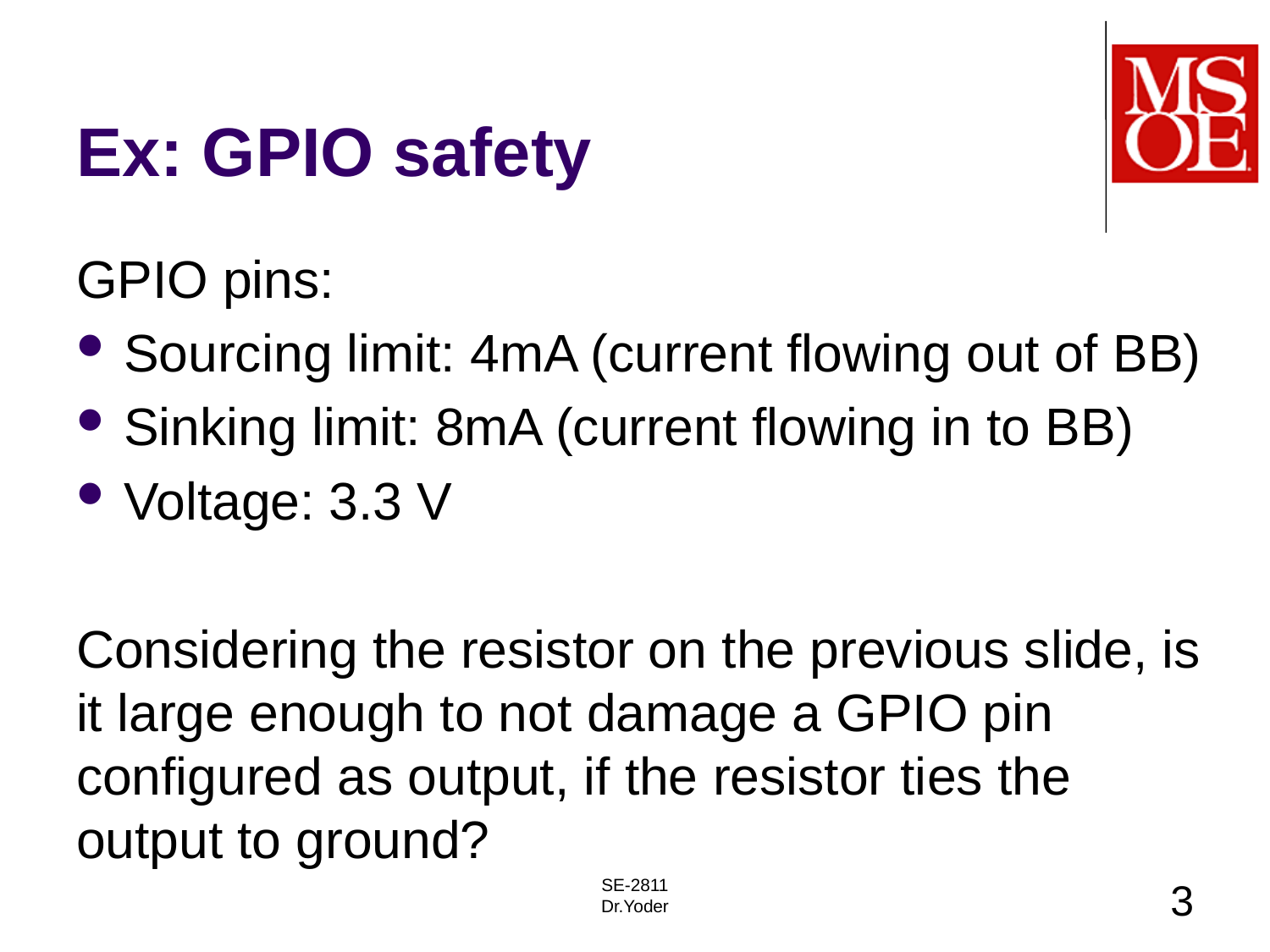

# Ex: GPIO safety
GPIO pins:
Sourcing limit: 4mA (current flowing out of BB)
Sinking limit: 8mA (current flowing in to BB)
Voltage: 3.3 V

Considering the resistor on the previous slide, is it large enough to not damage a GPIO pin configured as output, if the resistor ties the output to ground?

SE-2811
Dr.Yoder
3